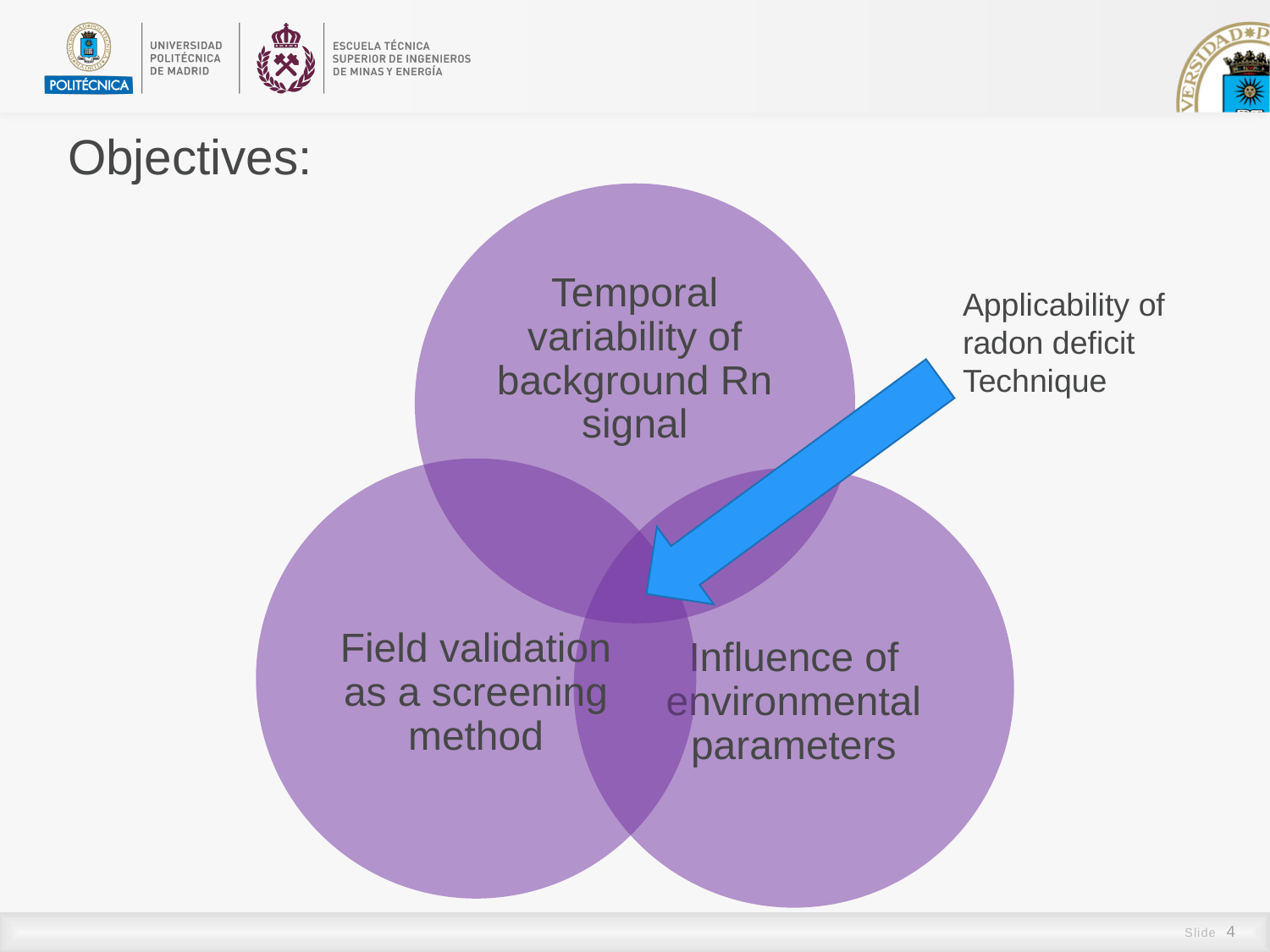

Objectives:
Temporal variability of background Rn signal
Influence of environmental parameters
Field validation as a screening method
Applicability of radon deficit Technique